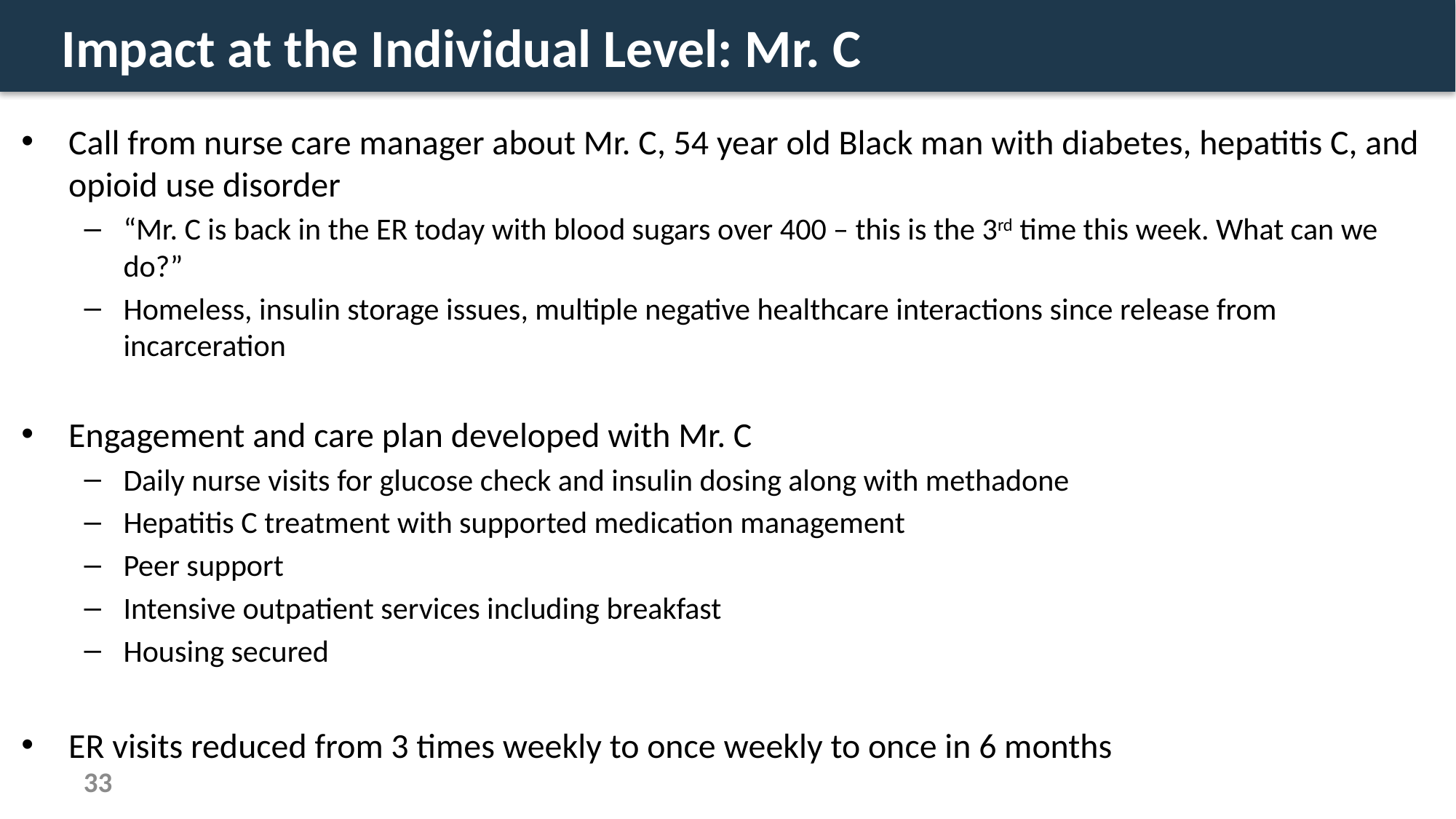

# Impact at the Individual Level: Mr. C
Call from nurse care manager about Mr. C, 54 year old Black man with diabetes, hepatitis C, and opioid use disorder
“Mr. C is back in the ER today with blood sugars over 400 – this is the 3rd time this week. What can we do?”
Homeless, insulin storage issues, multiple negative healthcare interactions since release from incarceration

Engagement and care plan developed with Mr. C
Daily nurse visits for glucose check and insulin dosing along with methadone
Hepatitis C treatment with supported medication management
Peer support
Intensive outpatient services including breakfast
Housing secured

ER visits reduced from 3 times weekly to once weekly to once in 6 months

33